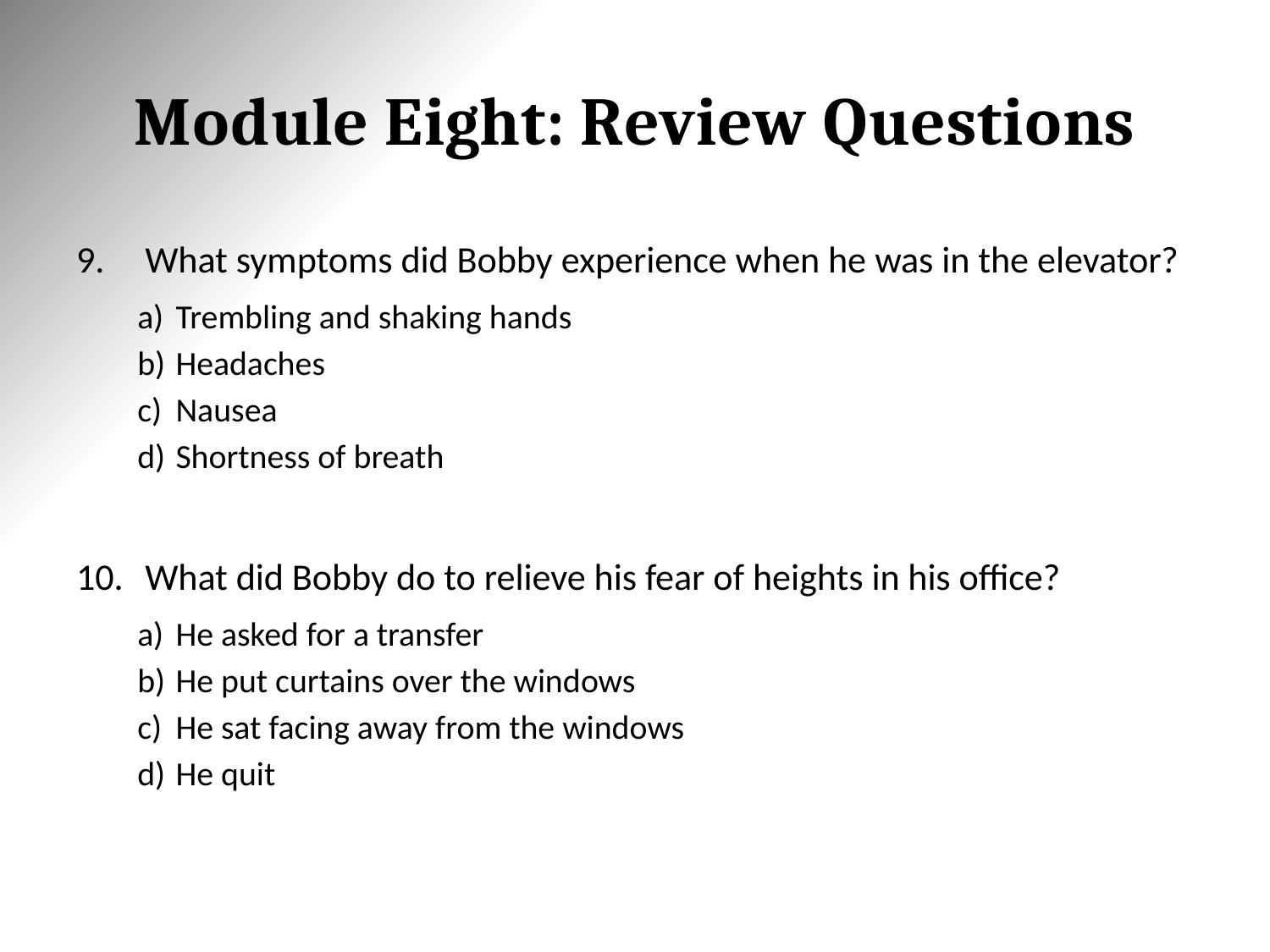

# Module Eight: Review Questions
What symptoms did Bobby experience when he was in the elevator?
Trembling and shaking hands
Headaches
Nausea
Shortness of breath

What did Bobby do to relieve his fear of heights in his office?
He asked for a transfer
He put curtains over the windows
He sat facing away from the windows
He quit